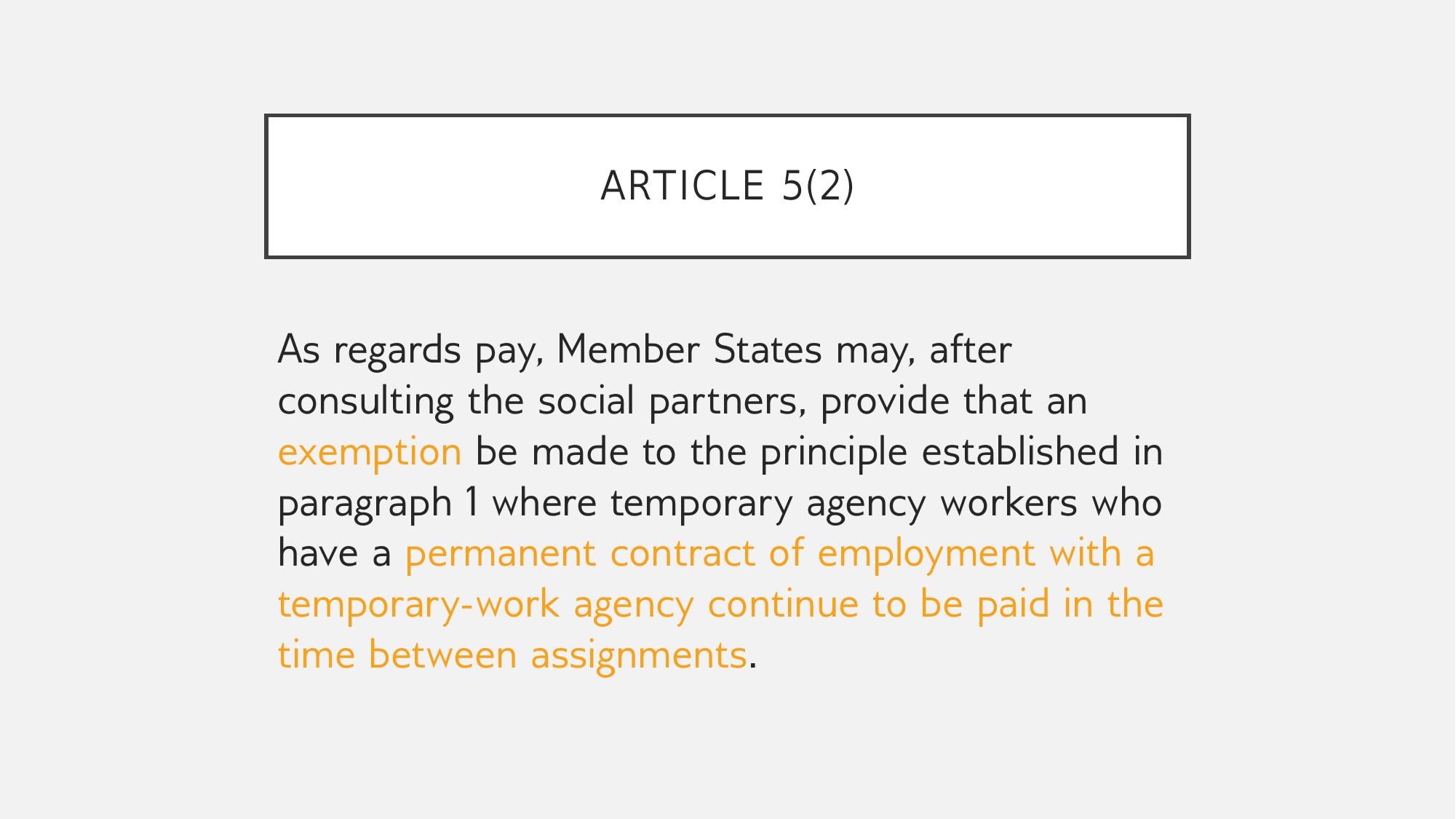

# Article 5(2)
As regards pay, Member States may, after consulting the social partners, provide that an exemption be made to the principle established in paragraph 1 where temporary agency workers who have a permanent contract of employment with a temporary-work agency continue to be paid in the time between assignments.